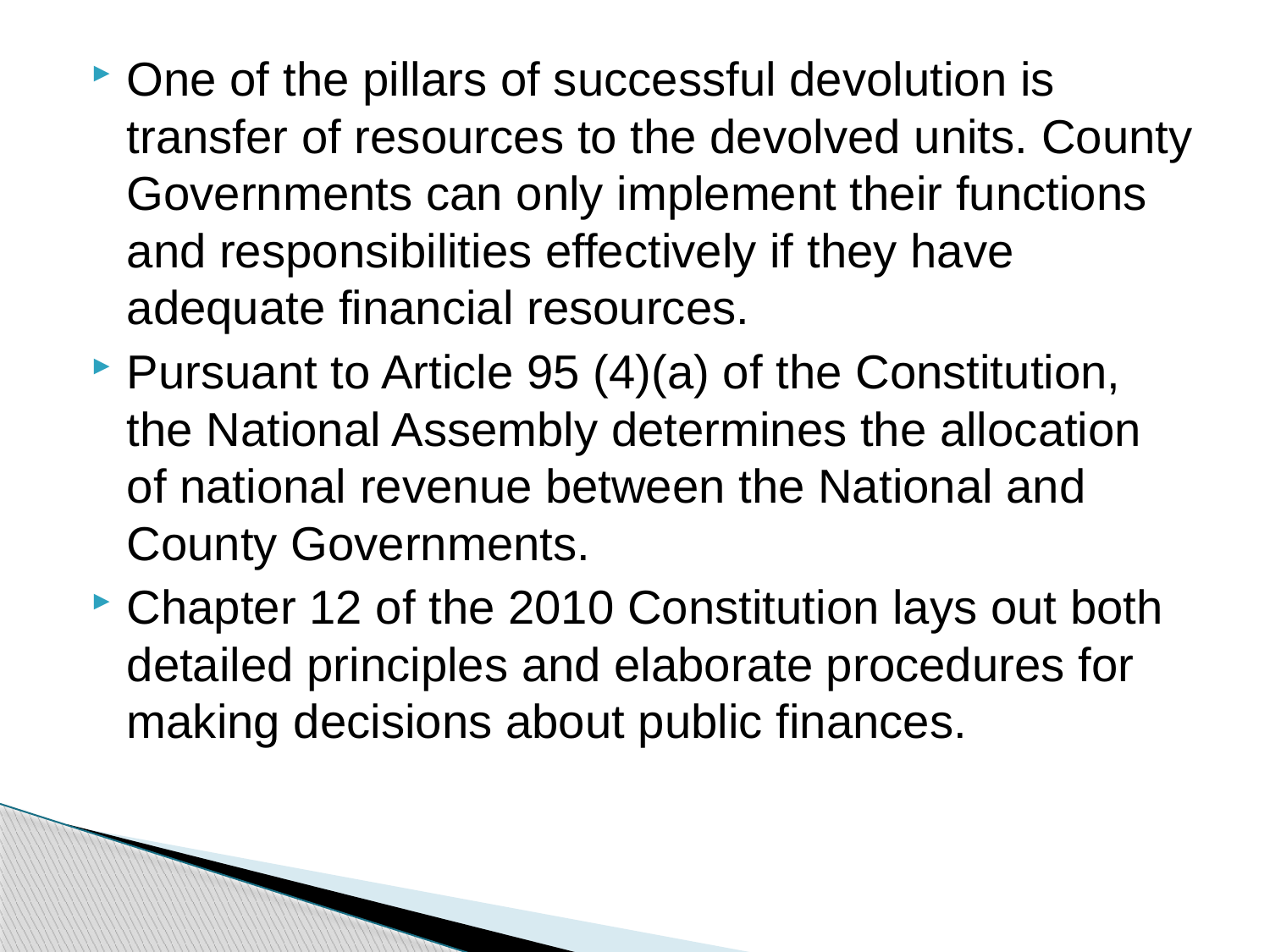

One of the pillars of successful devolution is transfer of resources to the devolved units. County Governments can only implement their functions and responsibilities effectively if they have adequate financial resources.
Pursuant to Article 95 (4)(a) of the Constitution, the National Assembly determines the allocation of national revenue between the National and County Governments.
Chapter 12 of the 2010 Constitution lays out both detailed principles and elaborate procedures for making decisions about public finances.